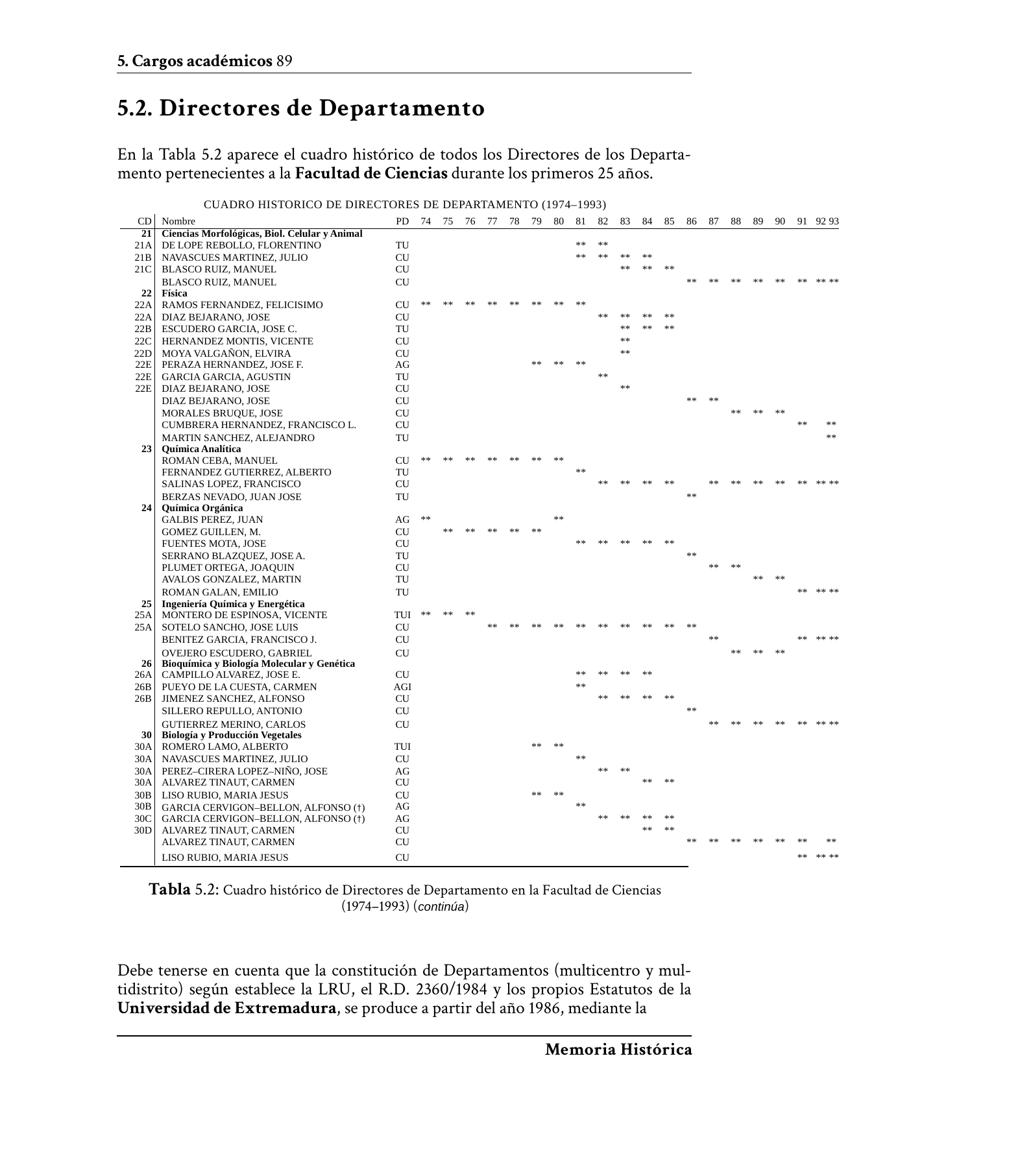

5. Cargos académicos 89
5.2. Directores de Departamento
En la Tabla 5.2 aparece el cuadro histórico de todos los Directores de los Departa-mento pertenecientes a la Facultad de Ciencias durante los primeros 25 años.
CUADRO HISTORICO DE DIRECTORES DE DEPARTAMENTO (1974–1993)
| CD | Nombre | PD | 74 | 75 | 76 | 77 | 78 | 79 | 80 | 81 | 82 | 83 | 84 | 85 | 86 | 87 | 88 | 89 | 90 | 91 | 92 93 |
| --- | --- | --- | --- | --- | --- | --- | --- | --- | --- | --- | --- | --- | --- | --- | --- | --- | --- | --- | --- | --- | --- |
| 21 | Ciencias Morfológicas, Biol. Celular y Animal |  |  |  |  |  |  |  |  |  |  |  |  |  |  |  |  |  |  |  |  |
| 21A | DE LOPE REBOLLO, FLORENTINO | TU |  |  |  |  |  |  |  | \*\* | \*\* |  |  |  |  |  |  |  |  |  |  |
| 21B | NAVASCUES MARTINEZ, JULIO | CU |  |  |  |  |  |  |  | \*\* | \*\* | \*\* | \*\* |  |  |  |  |  |  |  |  |
| 21C | BLASCO RUIZ, MANUEL | CU |  |  |  |  |  |  |  |  |  | \*\* | \*\* | \*\* |  |  |  |  |  |  |  |
|  | BLASCO RUIZ, MANUEL | CU |  |  |  |  |  |  |  |  |  |  |  |  | \*\* | \*\* | \*\* | \*\* | \*\* | \*\* | \*\* \*\* |
| 22 | Física |  |  |  |  |  |  |  |  |  |  |  |  |  |  |  |  |  |  |  |  |
| 22A | RAMOS FERNANDEZ, FELICISIMO | CU | \*\* | \*\* | \*\* | \*\* | \*\* | \*\* | \*\* | \*\* |  |  |  |  |  |  |  |  |  |  |  |
| 22A | DIAZ BEJARANO, JOSE | CU |  |  |  |  |  |  |  |  | \*\* | \*\* | \*\* | \*\* |  |  |  |  |  |  |  |
| 22B | ESCUDERO GARCIA, JOSE C. | TU |  |  |  |  |  |  |  |  |  | \*\* | \*\* | \*\* |  |  |  |  |  |  |  |
| 22C | HERNANDEZ MONTIS, VICENTE | CU |  |  |  |  |  |  |  |  |  | \*\* |  |  |  |  |  |  |  |  |  |
| 22D | MOYA VALGAÑON, ELVIRA | CU |  |  |  |  |  |  |  |  |  | \*\* |  |  |  |  |  |  |  |  |  |
| 22E | PERAZA HERNANDEZ, JOSE F. | AG |  |  |  |  |  | \*\* | \*\* | \*\* |  |  |  |  |  |  |  |  |  |  |  |
| 22E | GARCIA GARCIA, AGUSTIN | TU |  |  |  |  |  |  |  |  | \*\* |  |  |  |  |  |  |  |  |  |  |
| 22E | DIAZ BEJARANO, JOSE | CU |  |  |  |  |  |  |  |  |  | \*\* |  |  |  |  |  |  |  |  |  |
|  | DIAZ BEJARANO, JOSE | CU |  |  |  |  |  |  |  |  |  |  |  |  | \*\* | \*\* |  |  |  |  |  |
|  | MORALES BRUQUE, JOSE | CU |  |  |  |  |  |  |  |  |  |  |  |  |  |  | \*\* | \*\* | \*\* |  |  |
|  | CUMBRERA HERNANDEZ, FRANCISCO L. | CU |  |  |  |  |  |  |  |  |  |  |  |  |  |  |  |  |  | \*\* | \*\* |
|  | MARTIN SANCHEZ, ALEJANDRO | TU |  |  |  |  |  |  |  |  |  |  |  |  |  |  |  |  |  |  | \*\* |
| 23 | Química Analítica |  |  |  |  |  |  |  |  |  |  |  |  |  |  |  |  |  |  |  |  |
|  | ROMAN CEBA, MANUEL | CU | \*\* | \*\* | \*\* | \*\* | \*\* | \*\* | \*\* |  |  |  |  |  |  |  |  |  |  |  |  |
|  | FERNANDEZ GUTIERREZ, ALBERTO | TU |  |  |  |  |  |  |  | \*\* |  |  |  |  |  |  |  |  |  |  |  |
|  | SALINAS LOPEZ, FRANCISCO | CU |  |  |  |  |  |  |  |  | \*\* | \*\* | \*\* | \*\* |  | \*\* | \*\* | \*\* | \*\* | \*\* | \*\* \*\* |
|  | BERZAS NEVADO, JUAN JOSE | TU |  |  |  |  |  |  |  |  |  |  |  |  | \*\* |  |  |  |  |  |  |
| 24 | Química Orgánica |  |  |  |  |  |  |  |  |  |  |  |  |  |  |  |  |  |  |  |  |
|  | GALBIS PEREZ, JUAN | AG | \*\* |  |  |  |  |  | \*\* |  |  |  |  |  |  |  |  |  |  |  |  |
|  | GOMEZ GUILLEN, M. | CU |  | \*\* | \*\* | \*\* | \*\* | \*\* |  |  |  |  |  |  |  |  |  |  |  |  |  |
|  | FUENTES MOTA, JOSE | CU |  |  |  |  |  |  |  | \*\* | \*\* | \*\* | \*\* | \*\* |  |  |  |  |  |  |  |
|  | SERRANO BLAZQUEZ, JOSE A. | TU |  |  |  |  |  |  |  |  |  |  |  |  | \*\* |  |  |  |  |  |  |
|  | PLUMET ORTEGA, JOAQUIN | CU |  |  |  |  |  |  |  |  |  |  |  |  |  | \*\* | \*\* |  |  |  |  |
|  | AVALOS GONZALEZ, MARTIN | TU |  |  |  |  |  |  |  |  |  |  |  |  |  |  |  | \*\* | \*\* |  |  |
|  | ROMAN GALAN, EMILIO | TU |  |  |  |  |  |  |  |  |  |  |  |  |  |  |  |  |  | \*\* | \*\* \*\* |
| 25 | Ingeniería Química y Energética |  |  |  |  |  |  |  |  |  |  |  |  |  |  |  |  |  |  |  |  |
| 25A | MONTERO DE ESPINOSA, VICENTE | TUI | \*\* | \*\* | \*\* |  |  |  |  |  |  |  |  |  |  |  |  |  |  |  |  |
| 25A | SOTELO SANCHO, JOSE LUIS | CU |  |  |  | \*\* | \*\* | \*\* | \*\* | \*\* | \*\* | \*\* | \*\* | \*\* | \*\* |  |  |  |  |  |  |
|  | BENITEZ GARCIA, FRANCISCO J. | CU |  |  |  |  |  |  |  |  |  |  |  |  |  | \*\* |  |  |  | \*\* | \*\* \*\* |
|  | OVEJERO ESCUDERO, GABRIEL | CU |  |  |  |  |  |  |  |  |  |  |  |  |  |  | \*\* | \*\* | \*\* |  |  |
| 26 | Bioquímica y Biología Molecular y Genética |  |  |  |  |  |  |  |  |  |  |  |  |  |  |  |  |  |  |  |  |
| 26A | CAMPILLO ALVAREZ, JOSE E. | CU |  |  |  |  |  |  |  | \*\* | \*\* | \*\* | \*\* |  |  |  |  |  |  |  |  |
| 26B | PUEYO DE LA CUESTA, CARMEN | AGI |  |  |  |  |  |  |  | \*\* |  |  |  |  |  |  |  |  |  |  |  |
| 26B | JIMENEZ SANCHEZ, ALFONSO | CU |  |  |  |  |  |  |  |  | \*\* | \*\* | \*\* | \*\* |  |  |  |  |  |  |  |
|  | SILLERO REPULLO, ANTONIO | CU |  |  |  |  |  |  |  |  |  |  |  |  | \*\* |  |  |  |  |  |  |
|  | GUTIERREZ MERINO, CARLOS | CU |  |  |  |  |  |  |  |  |  |  |  |  |  | \*\* | \*\* | \*\* | \*\* | \*\* | \*\* \*\* |
| 30 | Biología y Producción Vegetales |  |  |  |  |  |  |  |  |  |  |  |  |  |  |  |  |  |  |  |  |
| 30A | ROMERO LAMO, ALBERTO | TUI |  |  |  |  |  | \*\* | \*\* |  |  |  |  |  |  |  |  |  |  |  |  |
| 30A | NAVASCUES MARTINEZ, JULIO | CU |  |  |  |  |  |  |  | \*\* |  |  |  |  |  |  |  |  |  |  |  |
| 30A | PEREZ–CIRERA LOPEZ–NIÑO, JOSE | AG |  |  |  |  |  |  |  |  | \*\* | \*\* |  |  |  |  |  |  |  |  |  |
| 30A | ALVAREZ TINAUT, CARMEN | CU |  |  |  |  |  |  |  |  |  |  | \*\* | \*\* |  |  |  |  |  |  |  |
| 30B | LISO RUBIO, MARIA JESUS | CU |  |  |  |  |  | \*\* | \*\* |  |  |  |  |  |  |  |  |  |  |  |  |
| 30B | GARCIA CERVIGON–BELLON, ALFONSO (†) | AG |  |  |  |  |  |  |  | \*\* |  |  |  |  |  |  |  |  |  |  |  |
| 30C | GARCIA CERVIGON–BELLON, ALFONSO (†) | AG |  |  |  |  |  |  |  |  | \*\* | \*\* | \*\* | \*\* |  |  |  |  |  |  |  |
| 30D | ALVAREZ TINAUT, CARMEN | CU |  |  |  |  |  |  |  |  |  |  | \*\* | \*\* |  |  |  |  |  |  |  |
|  | ALVAREZ TINAUT, CARMEN | CU |  |  |  |  |  |  |  |  |  |  |  |  | \*\* | \*\* | \*\* | \*\* | \*\* | \*\* | \*\* |
|  | LISO RUBIO, MARIA JESUS | CU |  |  |  |  |  |  |  |  |  |  |  |  |  |  |  |  |  | \*\* | \*\* \*\* |

Tabla 5.2: Cuadro histórico de Directores de Departamento en la Facultad de Ciencias
(1974–1993) (continúa)
Debe tenerse en cuenta que la constitución de Departamentos (multicentro y mul-tidistrito) según establece la LRU, el R.D. 2360/1984 y los propios Estatutos de la Universidad de Extremadura, se produce a partir del año 1986, mediante la
Memoria Histórica